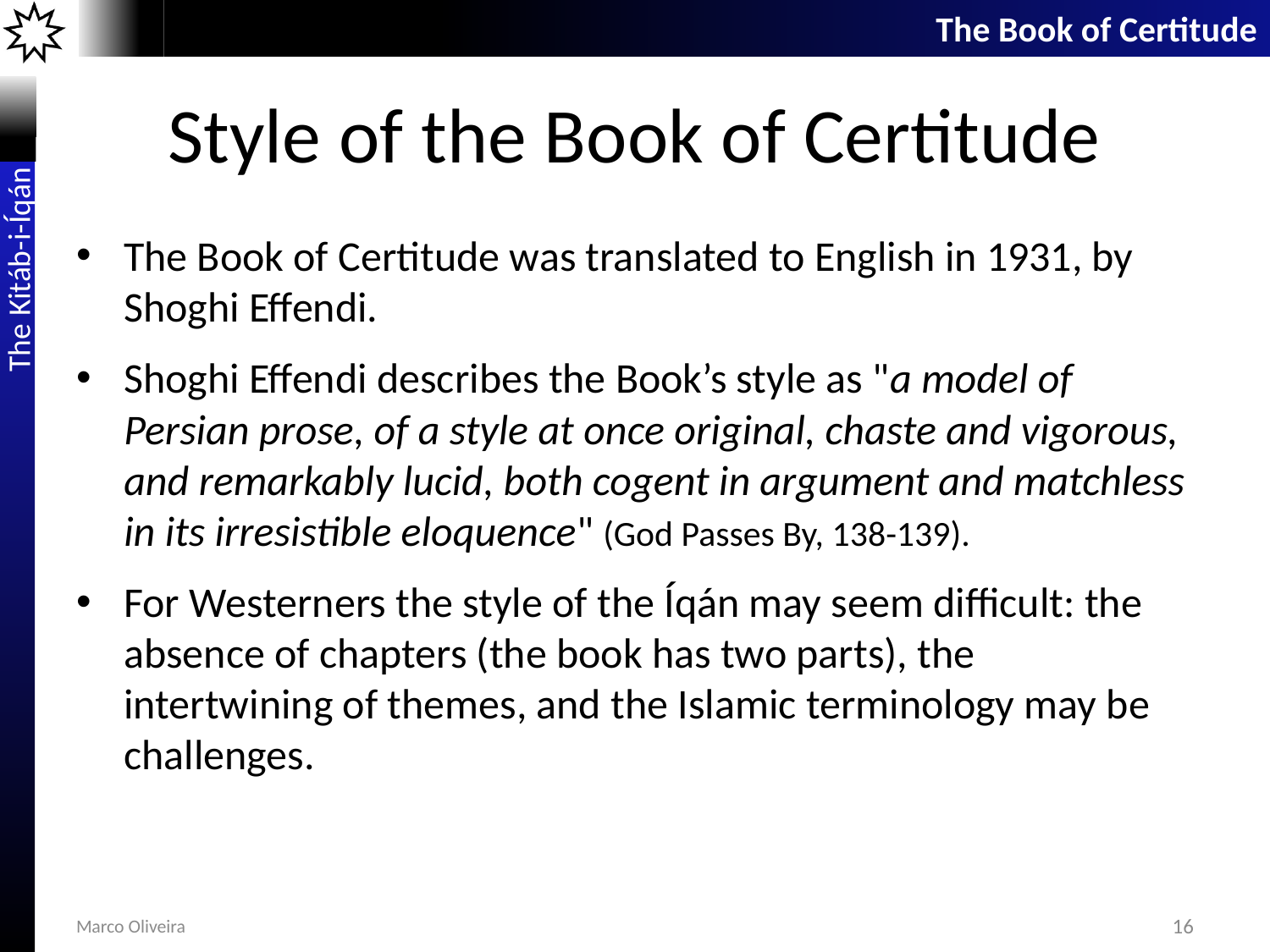

# Style of the Book of Certitude
The Book of Certitude was translated to English in 1931, by Shoghi Effendi.
Shoghi Effendi describes the Book’s style as "a model of Persian prose, of a style at once original, chaste and vigorous, and remarkably lucid, both cogent in argument and matchless in its irresistible eloquence" (God Passes By, 138-139).
For Westerners the style of the Íqán may seem difficult: the absence of chapters (the book has two parts), the intertwining of themes, and the Islamic terminology may be challenges.
Marco Oliveira
16